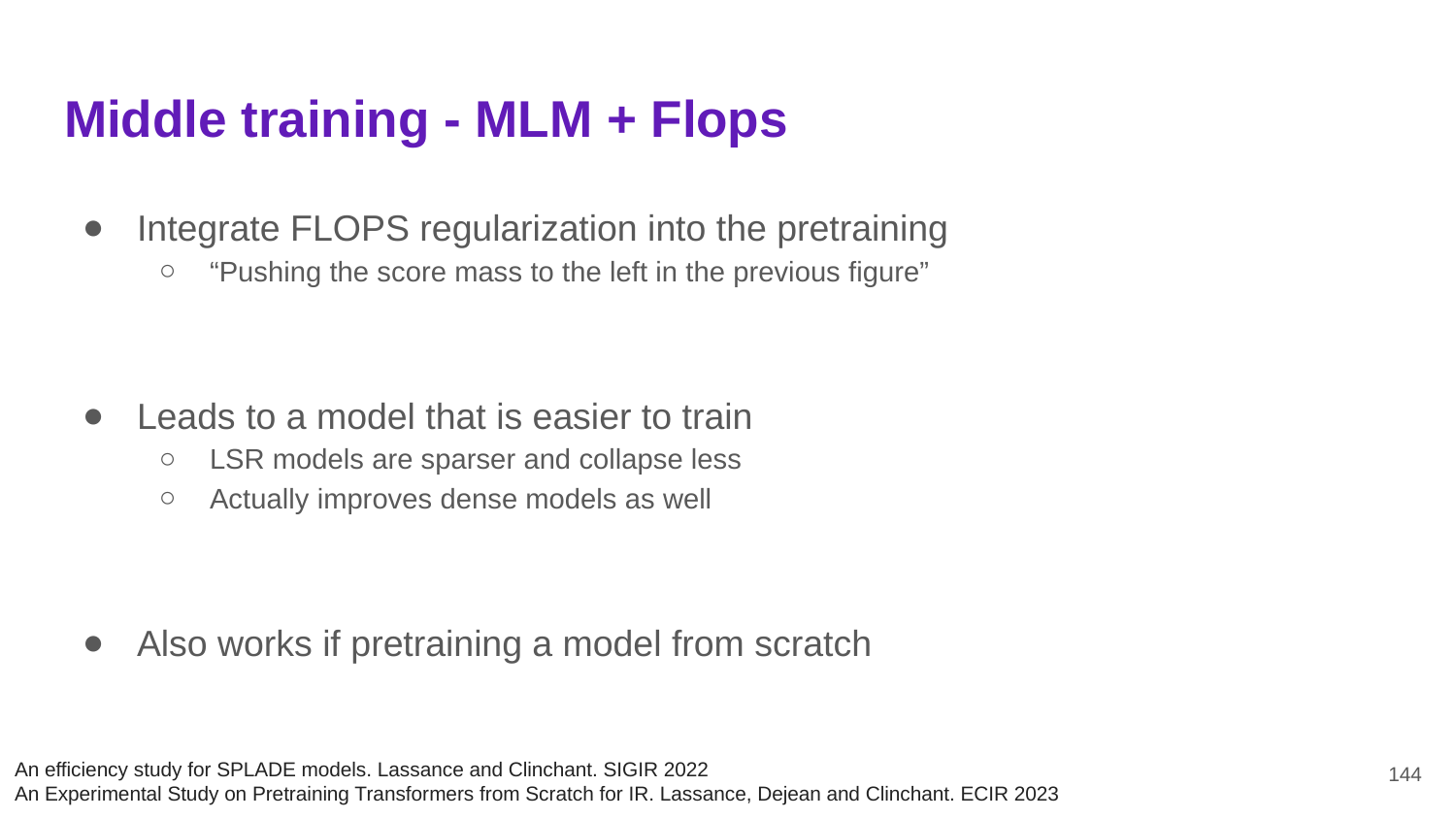

# Middle training - MLM + Flops
Integrate FLOPS regularization into the pretraining
“Pushing the score mass to the left in the previous figure”

Leads to a model that is easier to train
LSR models are sparser and collapse less
Actually improves dense models as well

Also works if pretraining a model from scratch

144
An efficiency study for SPLADE models. Lassance and Clinchant. SIGIR 2022
An Experimental Study on Pretraining Transformers from Scratch for IR. Lassance, Dejean and Clinchant. ECIR 2023